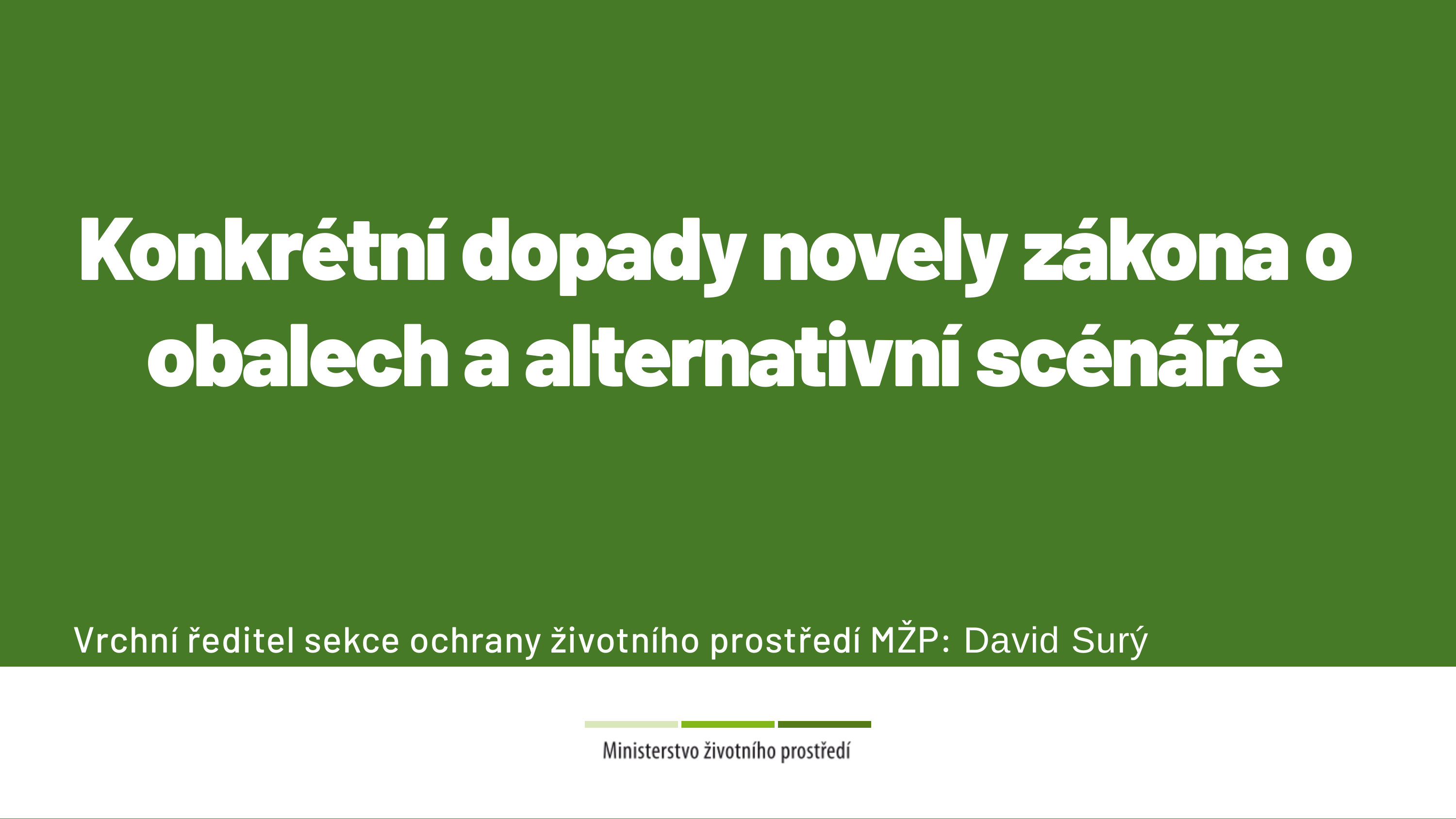

Konkrétní dopady novely zákona o obalech a alternativní scénáře
Vrchní ředitel sekce ochrany životního prostředí MŽP: David Surý